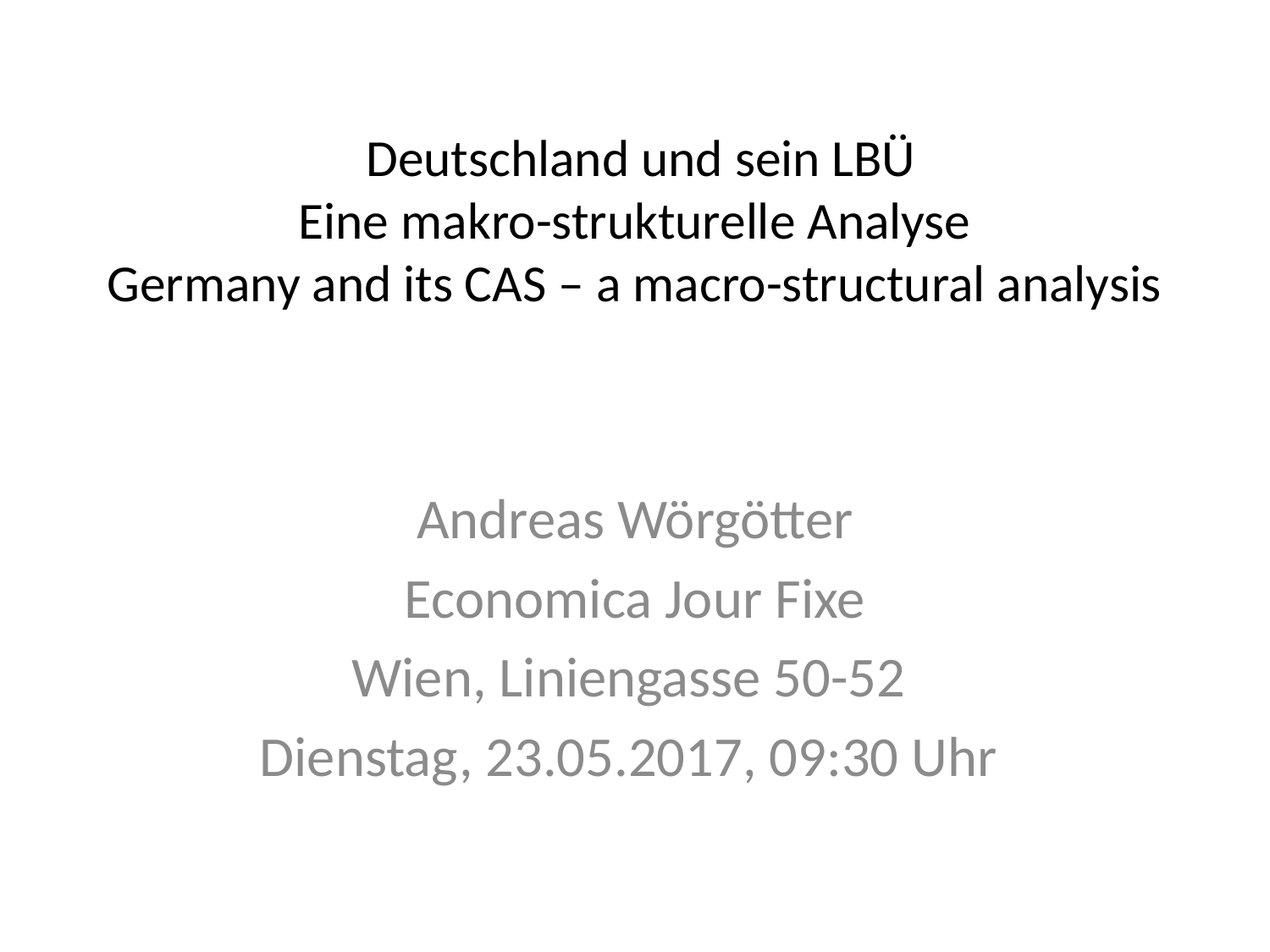

# Deutschland und sein LBÜ Eine makro-strukturelle Analyse Germany and its CAS – a macro-structural analysis
Andreas Wörgötter
Economica Jour Fixe
Wien, Liniengasse 50-52
Dienstag, 23.05.2017, 09:30 Uhr